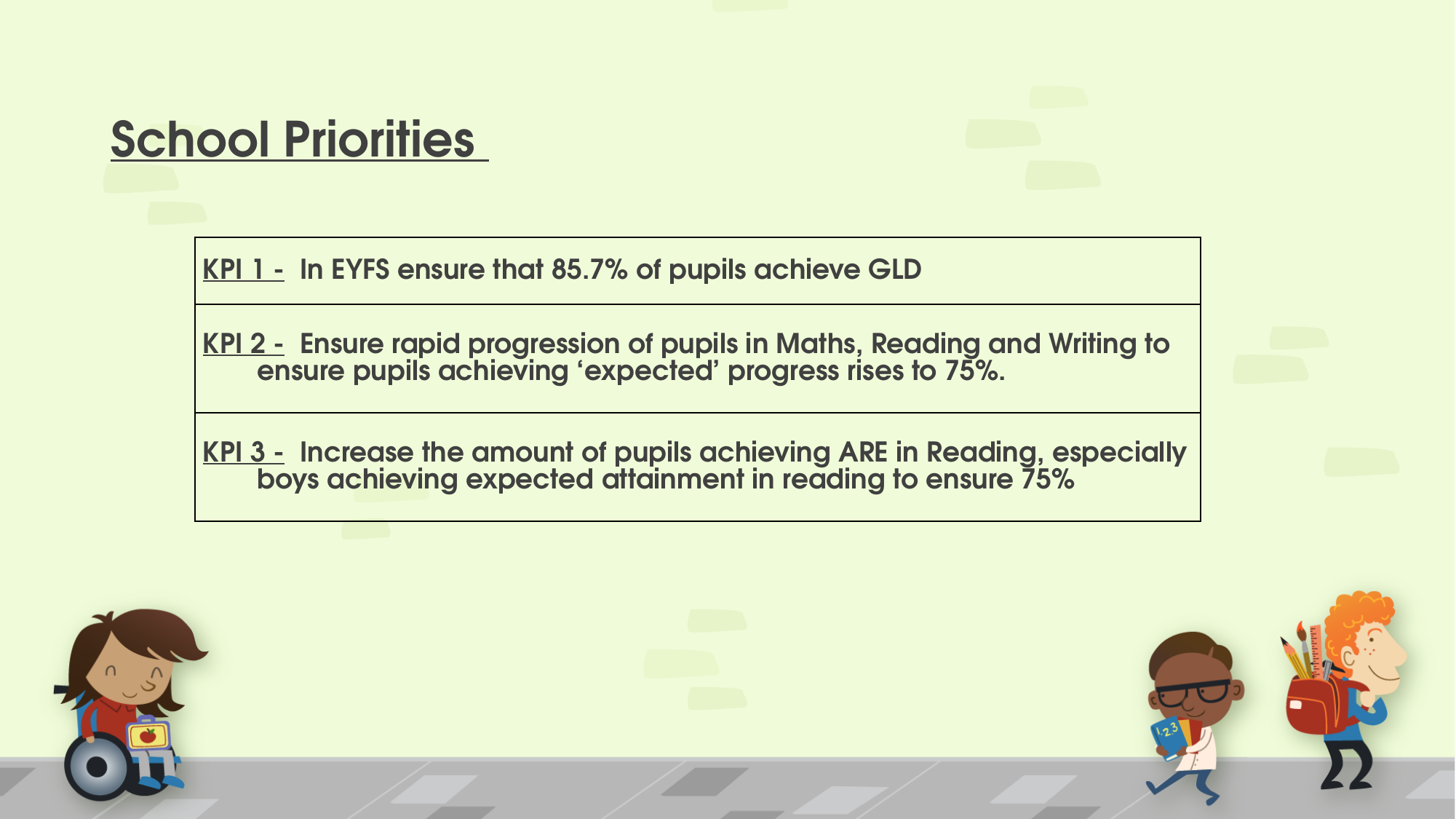

# School Priorities
| KPI 1 - In EYFS ensure that 85.7% of pupils achieve GLD |
| --- |
| KPI 2 - Ensure rapid progression of pupils in Maths, Reading and Writing to ensure pupils achieving ‘expected’ progress rises to 75%. |
| KPI 3 - Increase the amount of pupils achieving ARE in Reading, especially boys achieving expected attainment in reading to ensure 75% |